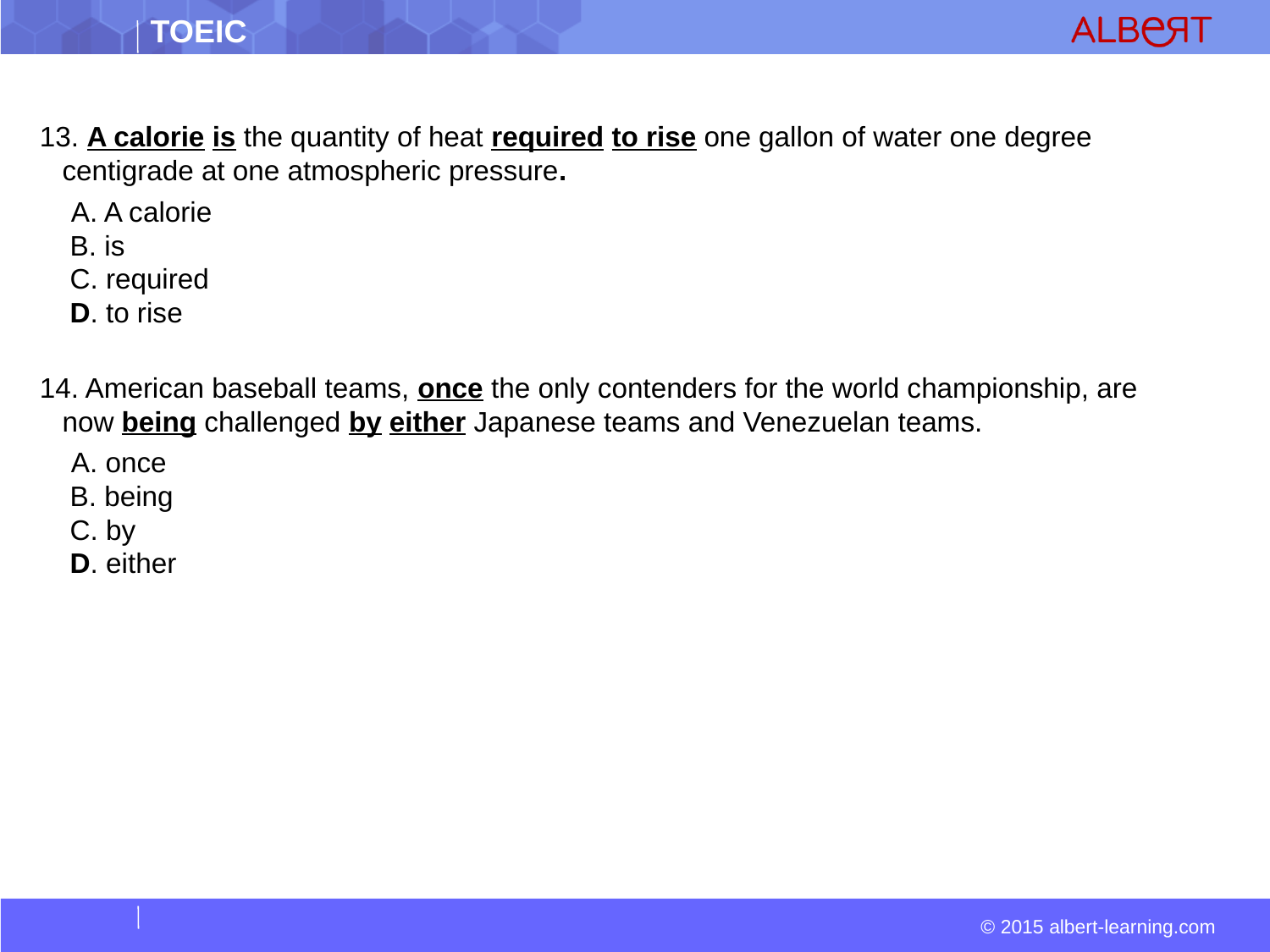

13. A calorie is the quantity of heat required to rise one gallon of water one degree centigrade at one atmospheric pressure.
    A. A calorie  
 B. is  
 C. required  
 D. to rise
14. American baseball teams, once the only contenders for the world championship, are now being challenged by either Japanese teams and Venezuelan teams.
    A. once  
 B. being  
 C. by  
 D. either